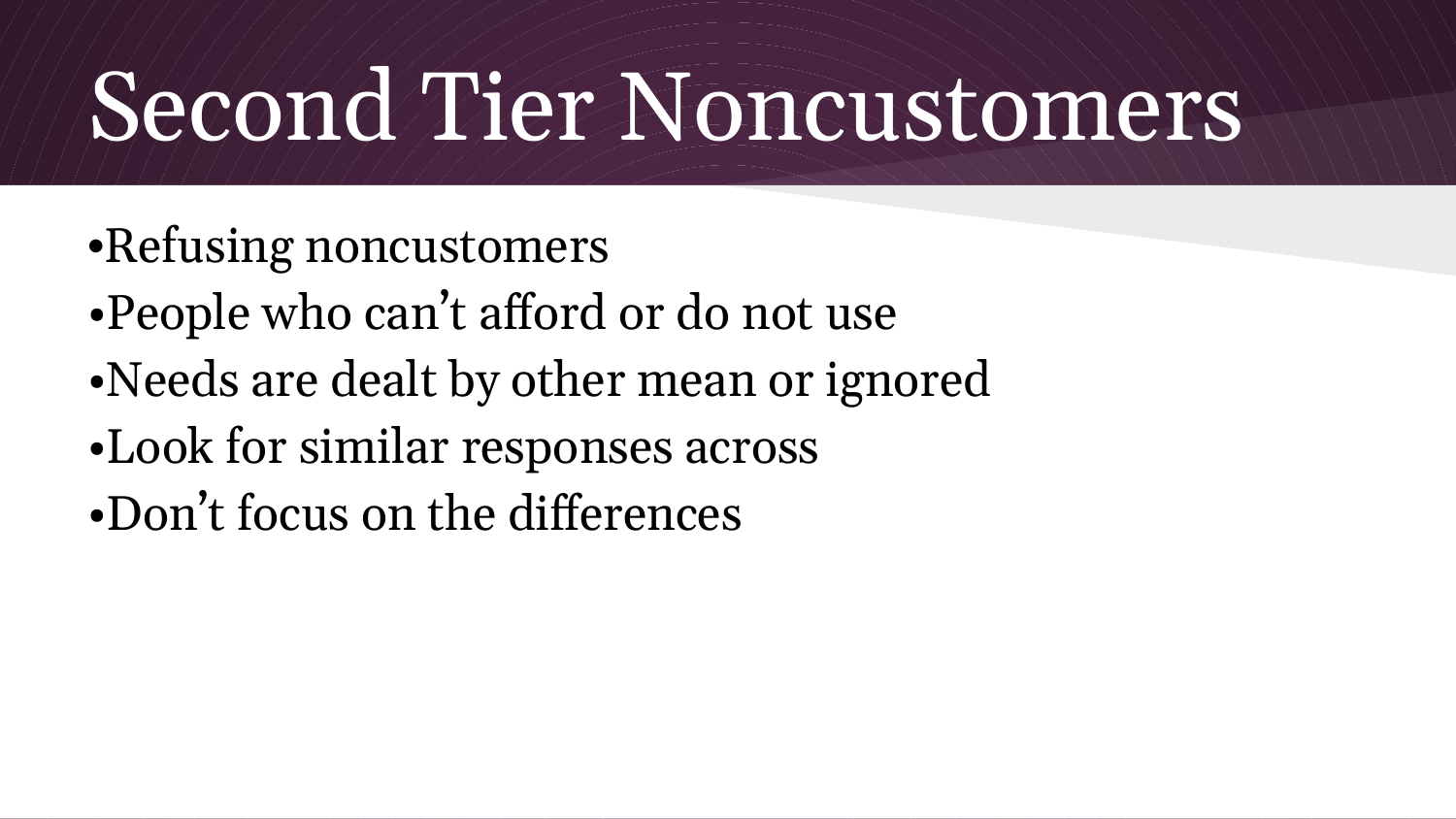

# Second Tier Noncustomers
•Refusing noncustomers
•People who can’t afford or do not use
•Needs are dealt by other mean or ignored
•Look for similar responses across
•Don’t focus on the differences